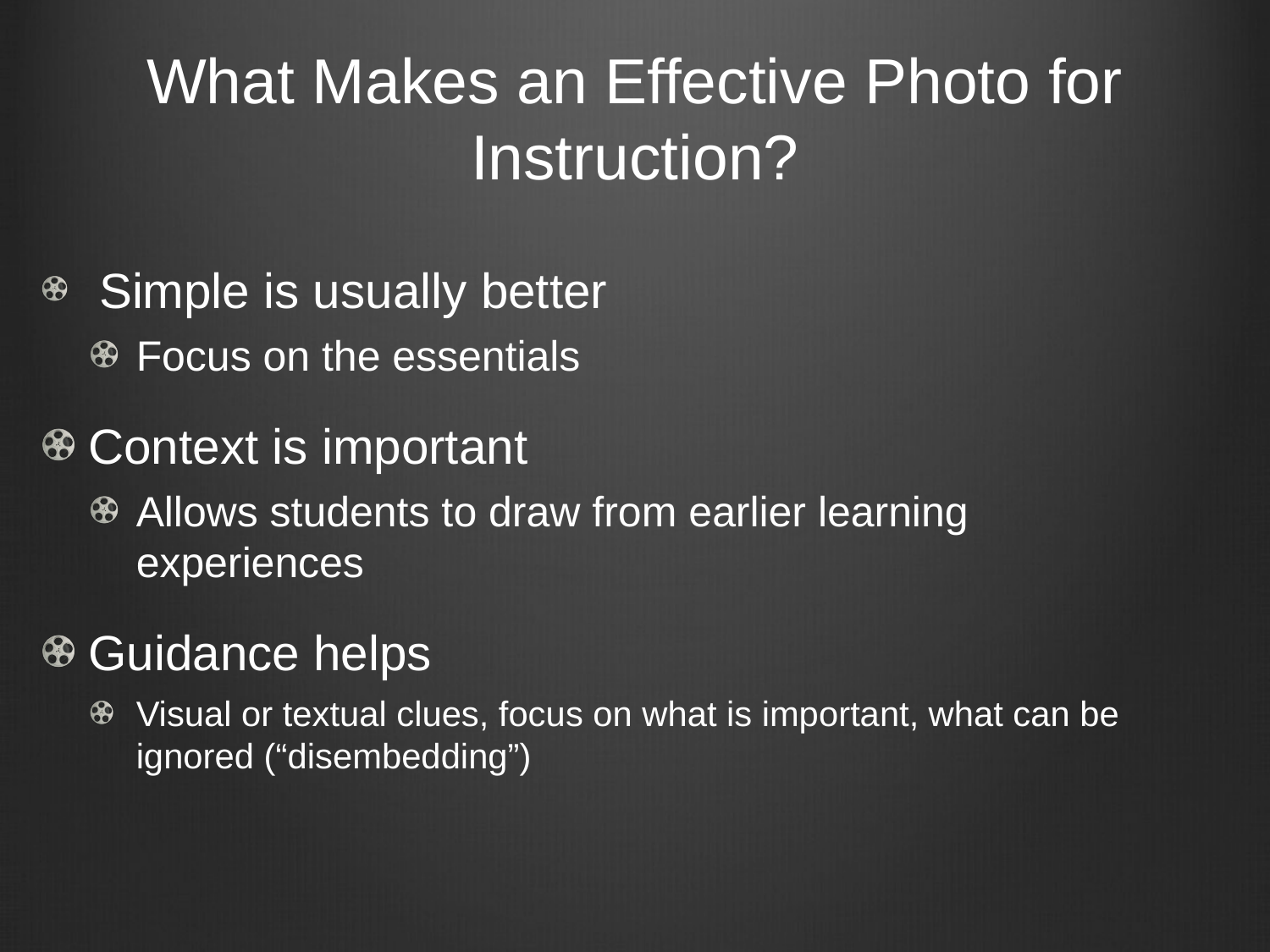

# What Makes an Effective Photo for Instruction?
 Simple is usually better
Focus on the essentials
Context is important
Allows students to draw from earlier learning experiences
Guidance helps
Visual or textual clues, focus on what is important, what can be ignored (“disembedding”)